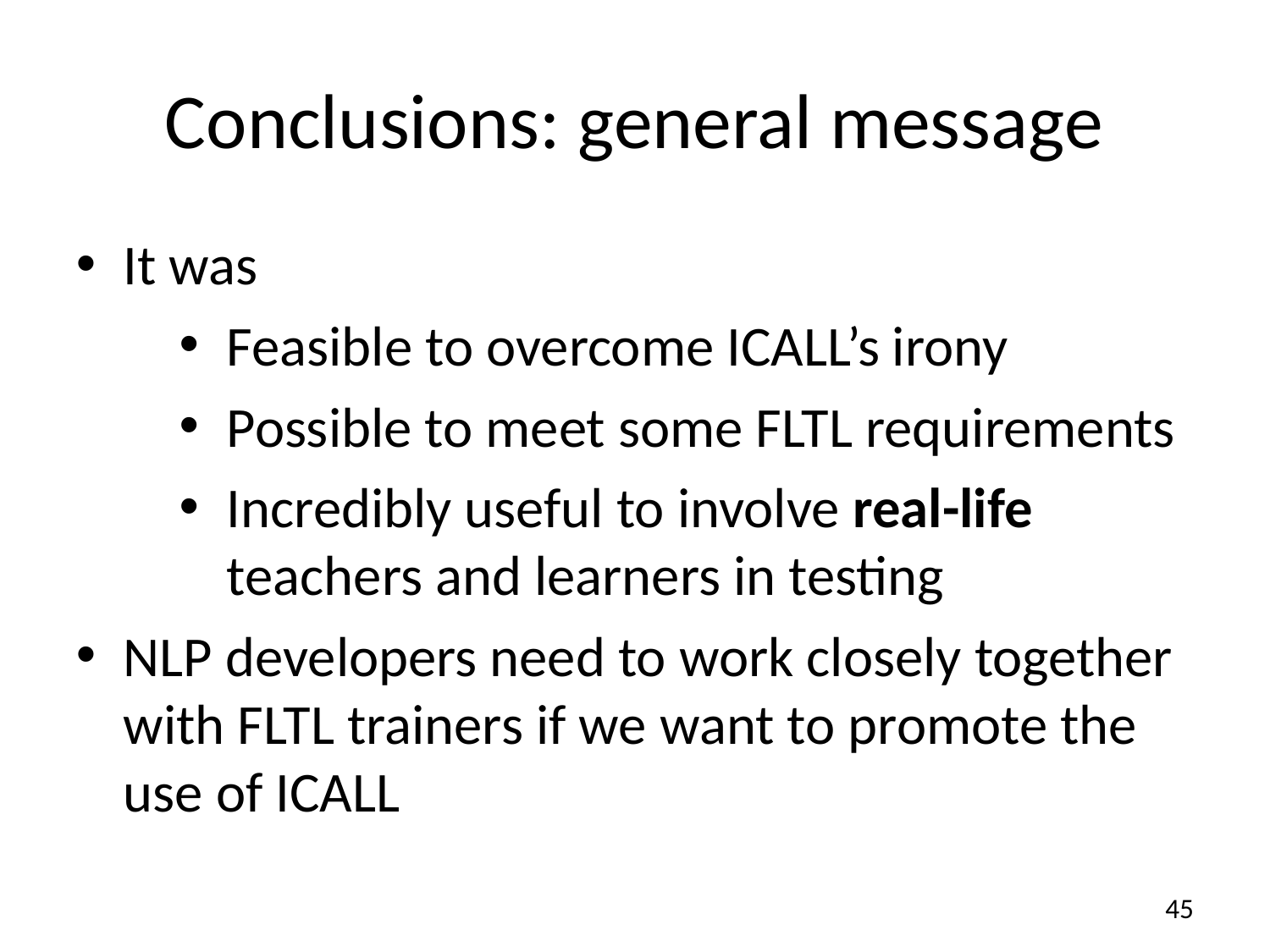

# Conclusions: general message
It was
Feasible to overcome ICALL’s irony
Possible to meet some FLTL requirements
Incredibly useful to involve real-life teachers and learners in testing
NLP developers need to work closely together with FLTL trainers if we want to promote the use of ICALL
45